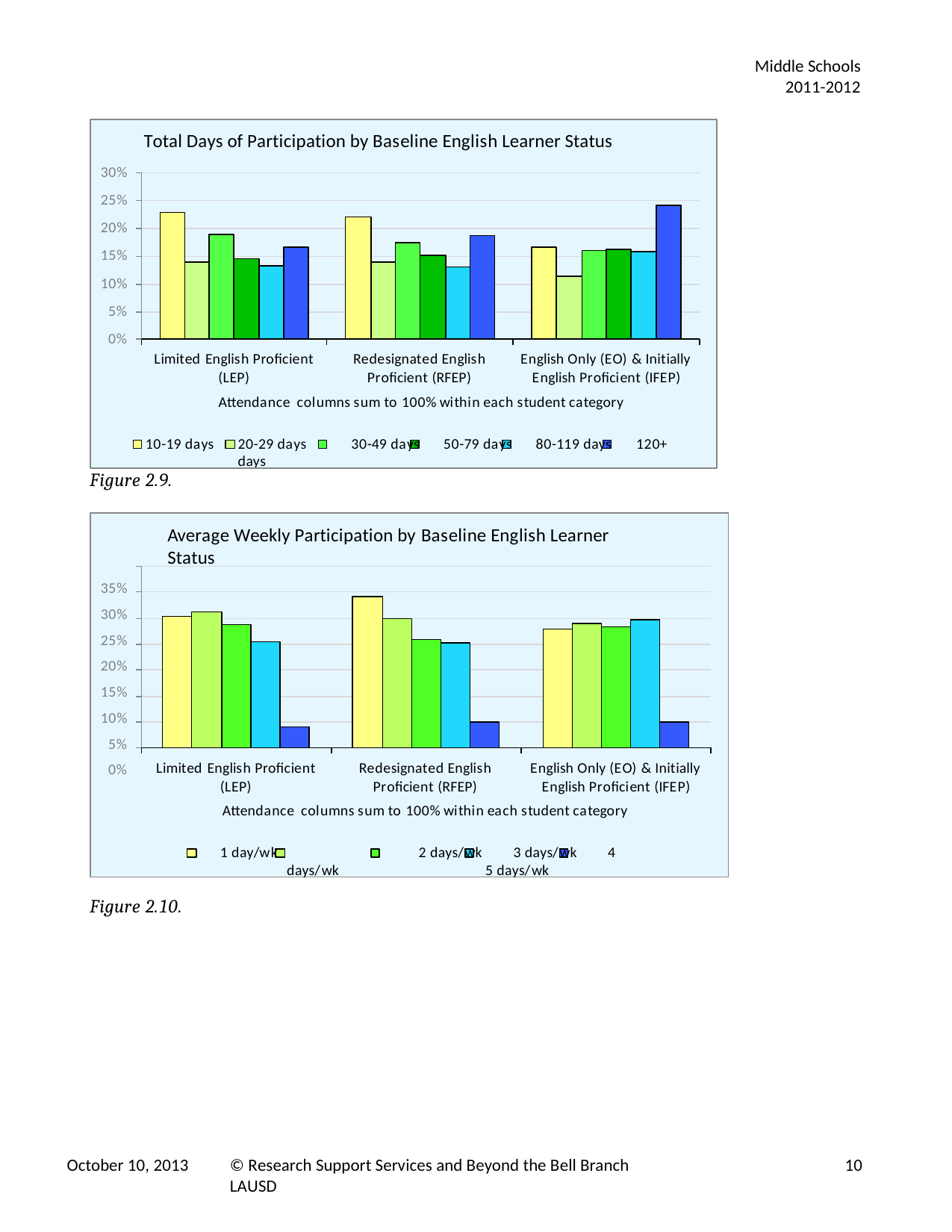

Middle Schools 2011-2012

Total Days of Participation by Baseline English Learner Status

30%

25%

20%

15%

10%

5%

0%

Limited English Proficient (LEP)
Redesignated English Proficient (RFEP)
English Only (EO) & Initially English Proficient (IFEP)
Attendance  columns sum to 100% within each student category

20-29 days	30-49 days	50-79 days	80-119 days	120+ days
10-19 days

Figure 2.9.

Average Weekly Participation by Baseline English Learner Status

35%

30%

25%

20%

15%

10%

5%

0%

Limited English Proficient (LEP)
Redesignated English Proficient (RFEP)
English Only (EO) & Initially English Proficient (IFEP)
Attendance  columns sum to 100% within each student category

1 day/wk	2 days/wk	3 days/wk	4 days/wk	5 days/wk

Figure 2.10.

October 10, 2013
© Research Support Services and Beyond the Bell Branch LAUSD
10